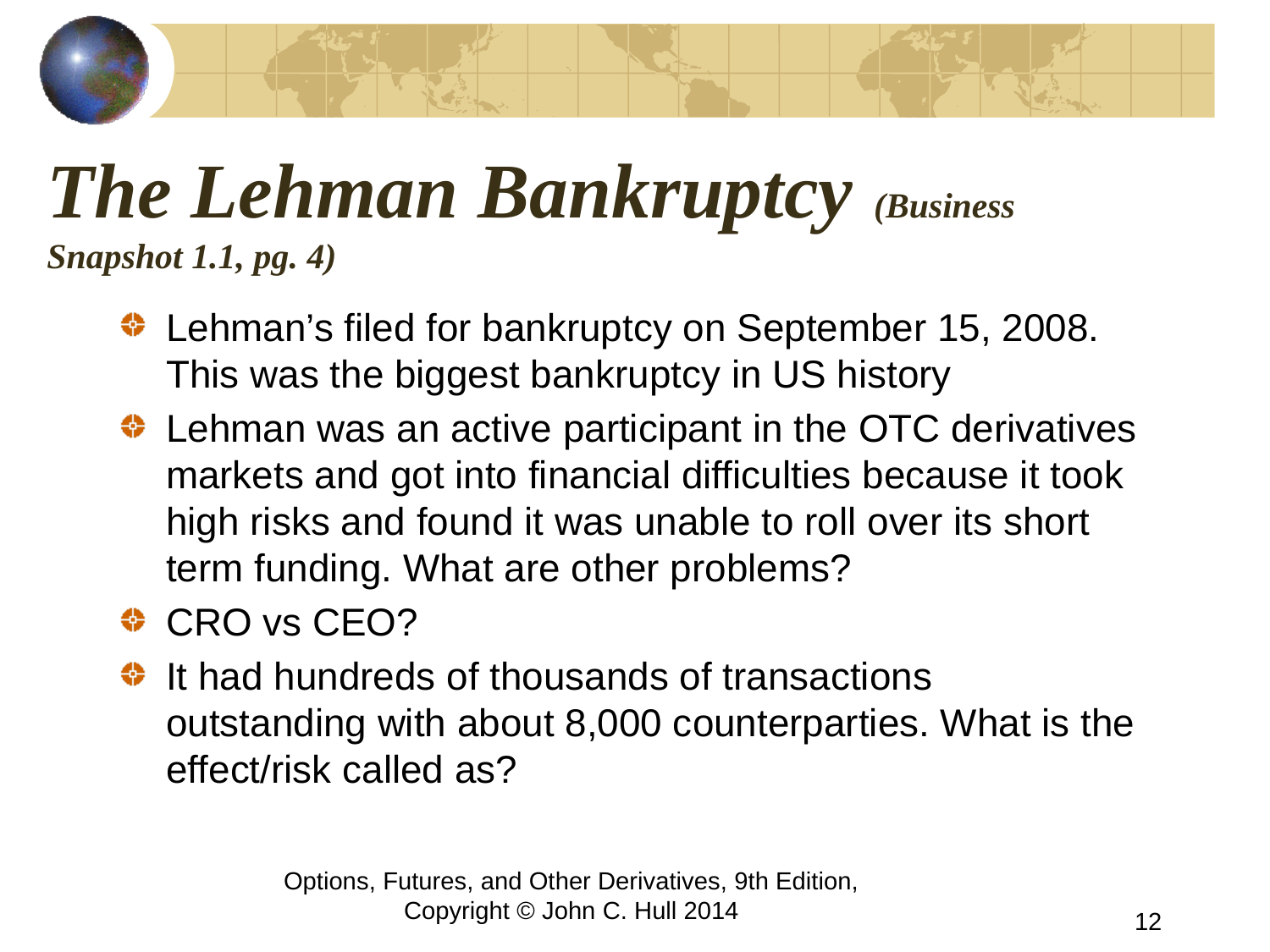

# The Lehman Bankruptcy (Business Snapshot 1.1, pg. 4)
Lehman’s filed for bankruptcy on September 15, 2008. This was the biggest bankruptcy in US history
Lehman was an active participant in the OTC derivatives markets and got into financial difficulties because it took high risks and found it was unable to roll over its short term funding. What are other problems?
CRO vs CEO?
It had hundreds of thousands of transactions outstanding with about 8,000 counterparties. What is the effect/risk called as?
Options, Futures, and Other Derivatives, 9th Edition, Copyright © John C. Hull 2014
12